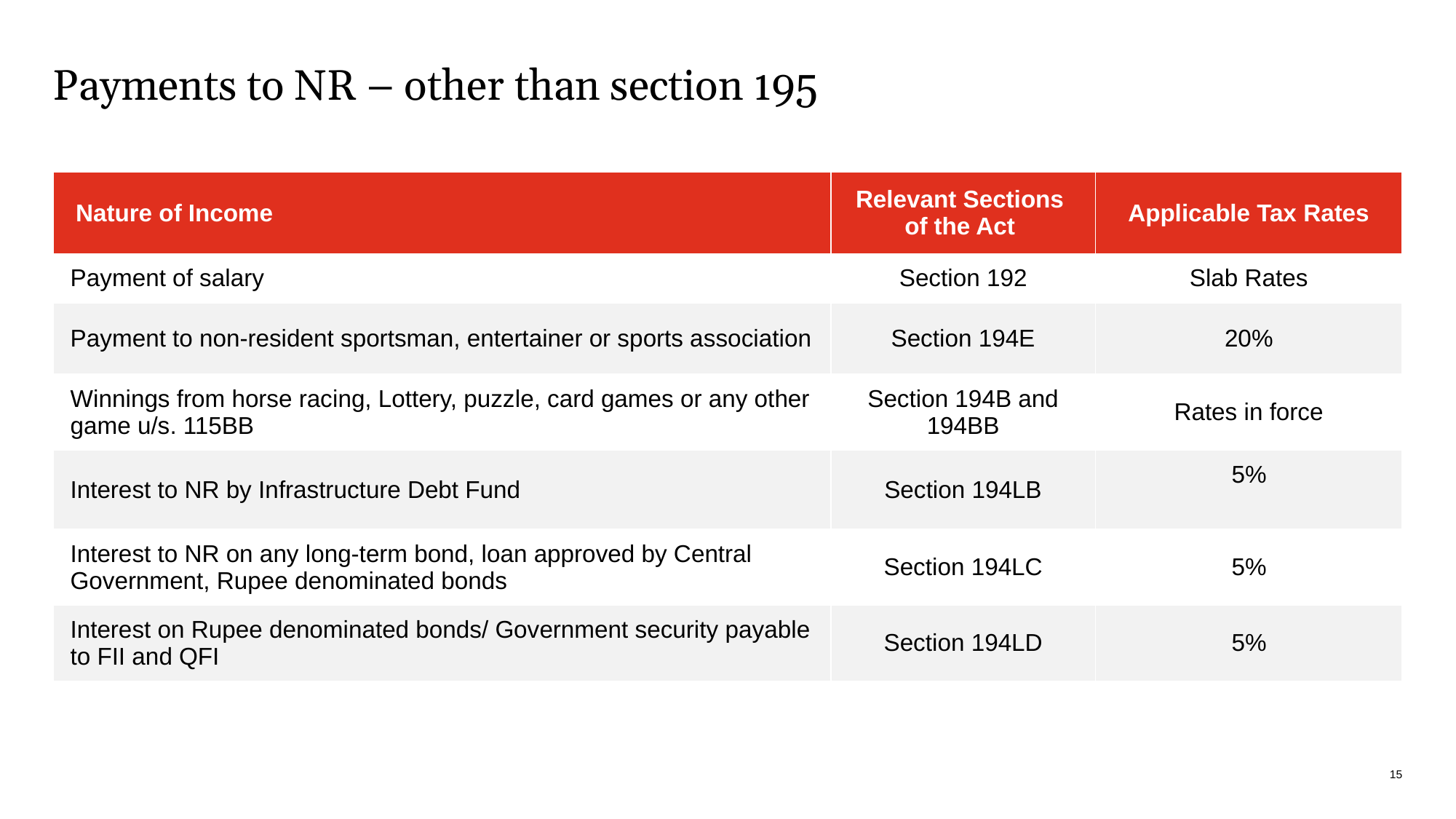

# Payments to NR – other than section 195
| Nature of Income | Relevant Sections of the Act | Applicable Tax Rates |
| --- | --- | --- |
| Payment of salary | Section 192 | Slab Rates |
| Payment to non-resident sportsman, entertainer or sports association | Section 194E | 20% |
| Winnings from horse racing, Lottery, puzzle, card games or any other game u/s. 115BB | Section 194B and 194BB | Rates in force |
| Interest to NR by Infrastructure Debt Fund | Section 194LB | 5% |
| Interest to NR on any long-term bond, loan approved by Central Government, Rupee denominated bonds | Section 194LC | 5% |
| Interest on Rupee denominated bonds/ Government security payable to FII and QFI | Section 194LD | 5% |
15